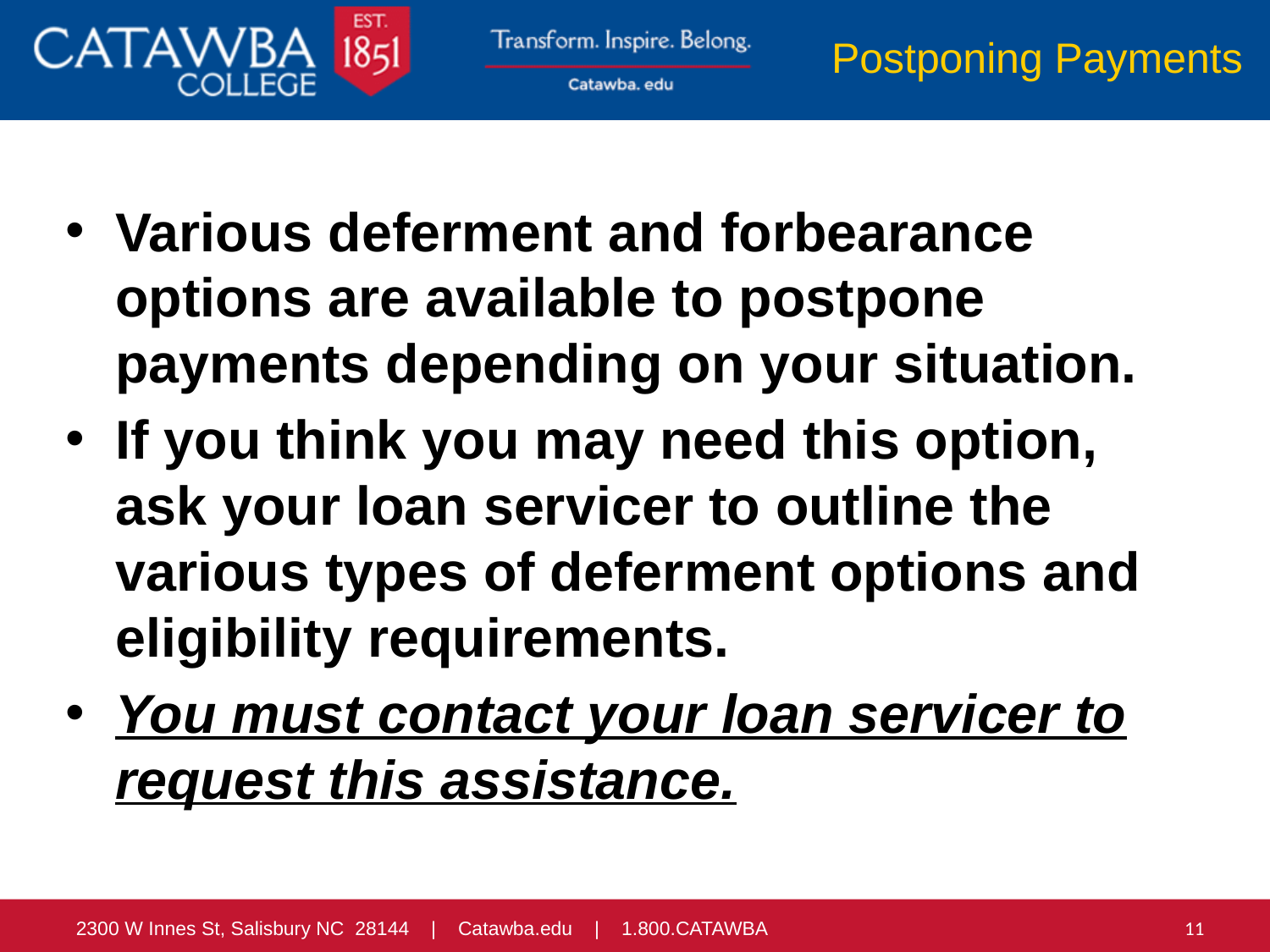

Postponing Payments
Various deferment and forbearance options are available to postpone payments depending on your situation.
If you think you may need this option, ask your loan servicer to outline the various types of deferment options and eligibility requirements.
You must contact your loan servicer to request this assistance.